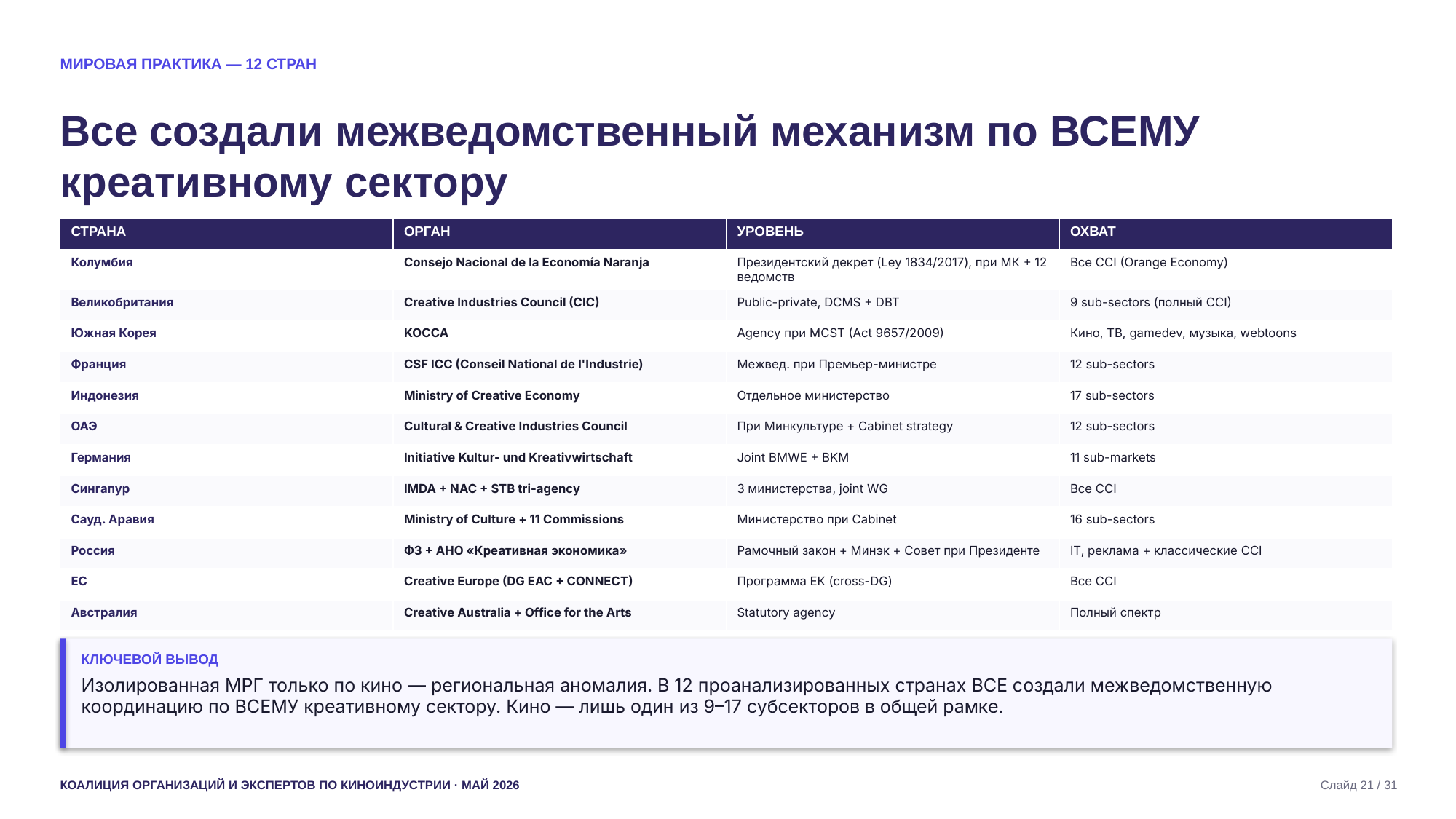

МИРОВАЯ ПРАКТИКА — 12 СТРАН
Все создали межведомственный механизм по ВСЕМУ креативному сектору
| СТРАНА | ОРГАН | УРОВЕНЬ | ОХВАТ |
| --- | --- | --- | --- |
| Колумбия | Consejo Nacional de la Economía Naranja | Президентский декрет (Ley 1834/2017), при МК + 12 ведомств | Все CCI (Orange Economy) |
| Великобритания | Creative Industries Council (CIC) | Public-private, DCMS + DBT | 9 sub-sectors (полный CCI) |
| Южная Корея | KOCCA | Agency при MCST (Act 9657/2009) | Кино, ТВ, gamedev, музыка, webtoons |
| Франция | CSF ICC (Conseil National de l'Industrie) | Межвед. при Премьер-министре | 12 sub-sectors |
| Индонезия | Ministry of Creative Economy | Отдельное министерство | 17 sub-sectors |
| ОАЭ | Cultural & Creative Industries Council | При Минкультуре + Cabinet strategy | 12 sub-sectors |
| Германия | Initiative Kultur- und Kreativwirtschaft | Joint BMWE + BKM | 11 sub-markets |
| Сингапур | IMDA + NAC + STB tri-agency | 3 министерства, joint WG | Все CCI |
| Сауд. Аравия | Ministry of Culture + 11 Commissions | Министерство при Cabinet | 16 sub-sectors |
| Россия | ФЗ + АНО «Креативная экономика» | Рамочный закон + Минэк + Совет при Президенте | IT, реклама + классические CCI |
| ЕС | Creative Europe (DG EAC + CONNECT) | Программа ЕК (cross-DG) | Все CCI |
| Австралия | Creative Australia + Office for the Arts | Statutory agency | Полный спектр |

КЛЮЧЕВОЙ ВЫВОД
Изолированная МРГ только по кино — региональная аномалия. В 12 проанализированных странах ВСЕ создали межведомственную координацию по ВСЕМУ креативному сектору. Кино — лишь один из 9–17 субсекторов в общей рамке.
КОАЛИЦИЯ ОРГАНИЗАЦИЙ И ЭКСПЕРТОВ ПО КИНОИНДУСТРИИ · МАЙ 2026
Слайд 21 / 31